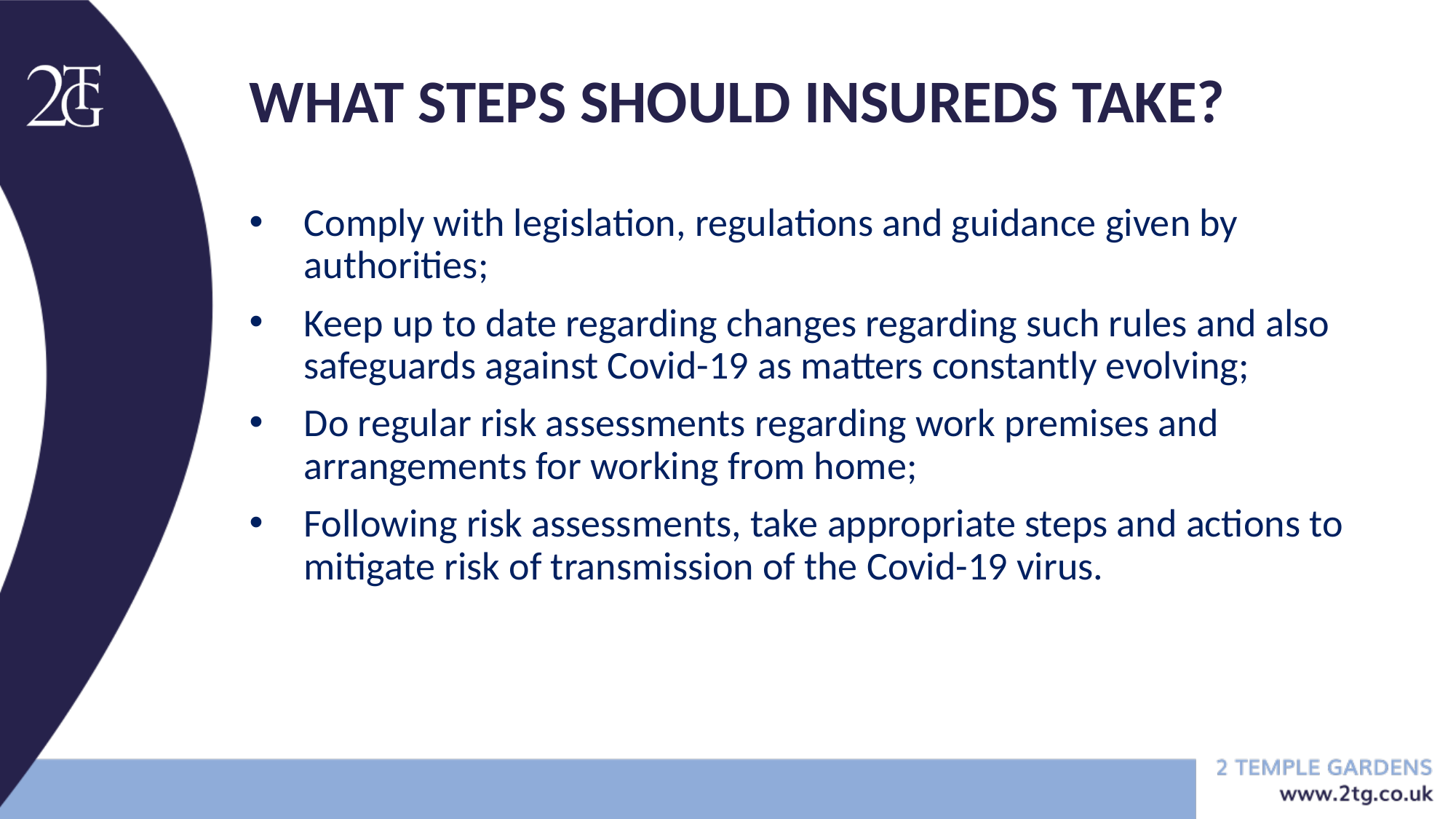

WHAT steps should insureds take?
Comply with legislation, regulations and guidance given by authorities;
Keep up to date regarding changes regarding such rules and also safeguards against Covid-19 as matters constantly evolving;
Do regular risk assessments regarding work premises and arrangements for working from home;
Following risk assessments, take appropriate steps and actions to mitigate risk of transmission of the Covid-19 virus.